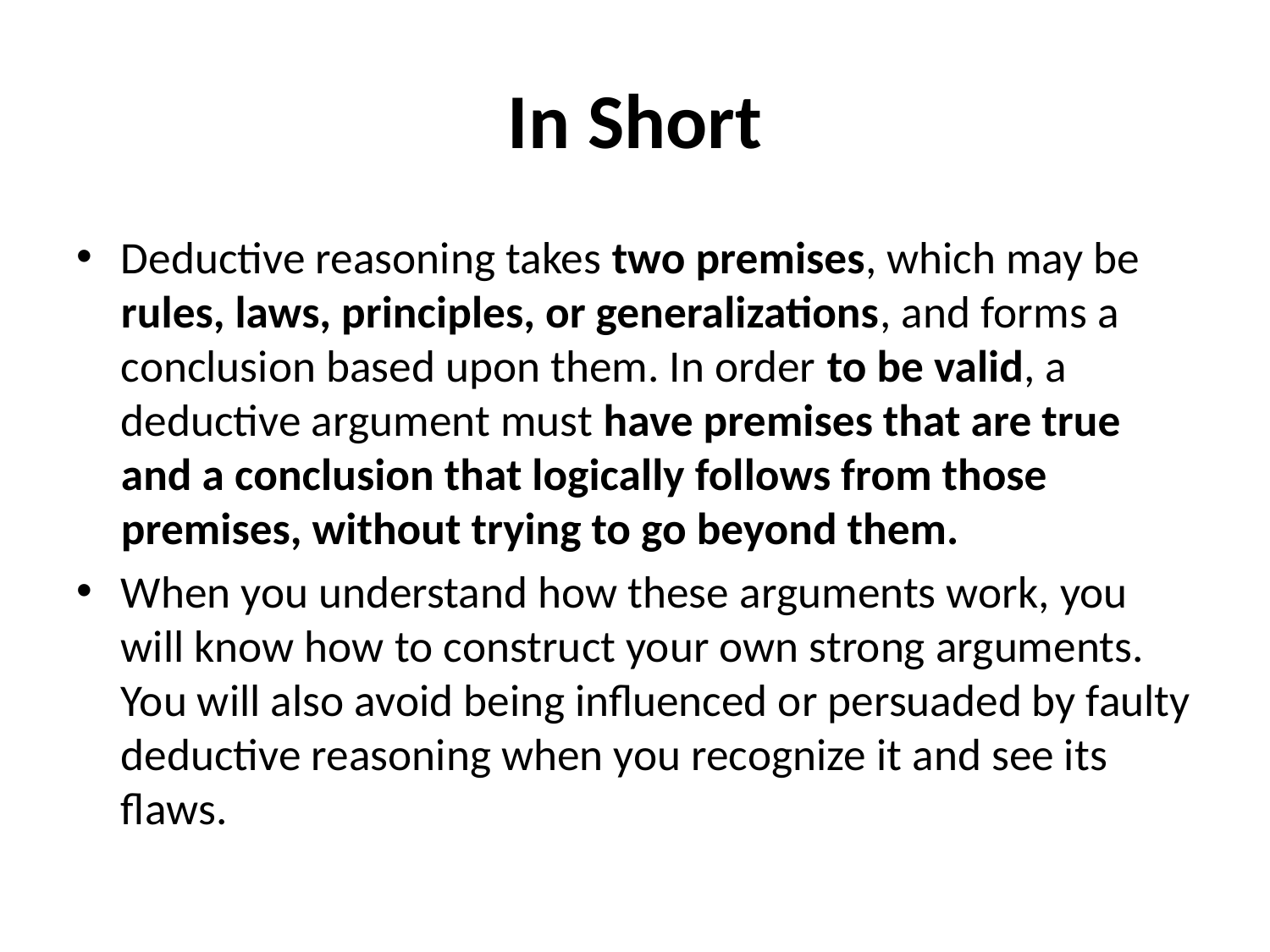

# In Short
Deductive reasoning takes two premises, which may be rules, laws, principles, or generalizations, and forms a conclusion based upon them. In order to be valid, a deductive argument must have premises that are true and a conclusion that logically follows from those premises, without trying to go beyond them.
When you understand how these arguments work, you will know how to construct your own strong arguments. You will also avoid being influenced or persuaded by faulty deductive reasoning when you recognize it and see its flaws.